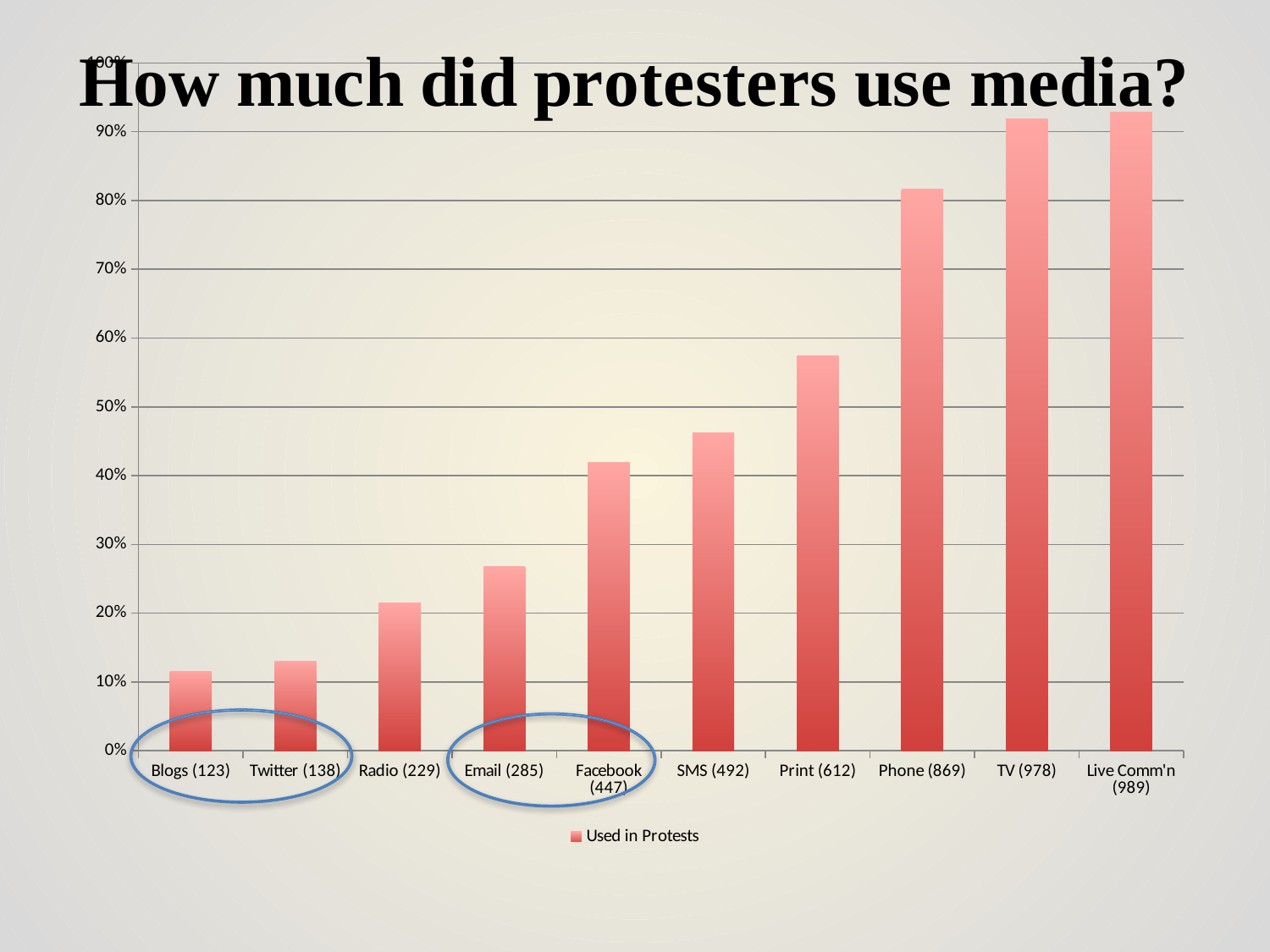

#

### Chart:

| Category | Used in Protests |
|---|---|
| Blogs (123) | 0.115492957746479 |
| Twitter (138) | 0.129577464788732 |
| Radio (229) | 0.215023474178404 |
| Email (285) | 0.267605633802817 |
| Facebook (447) | 0.419718309859155 |
| SMS (492) | 0.461971830985916 |
| Print (612) | 0.574647887323944 |
| Phone (869) | 0.815962441314554 |
| TV (978) | 0.91830985915493 |
| Live Comm'n (989) | 0.928638497652582 |